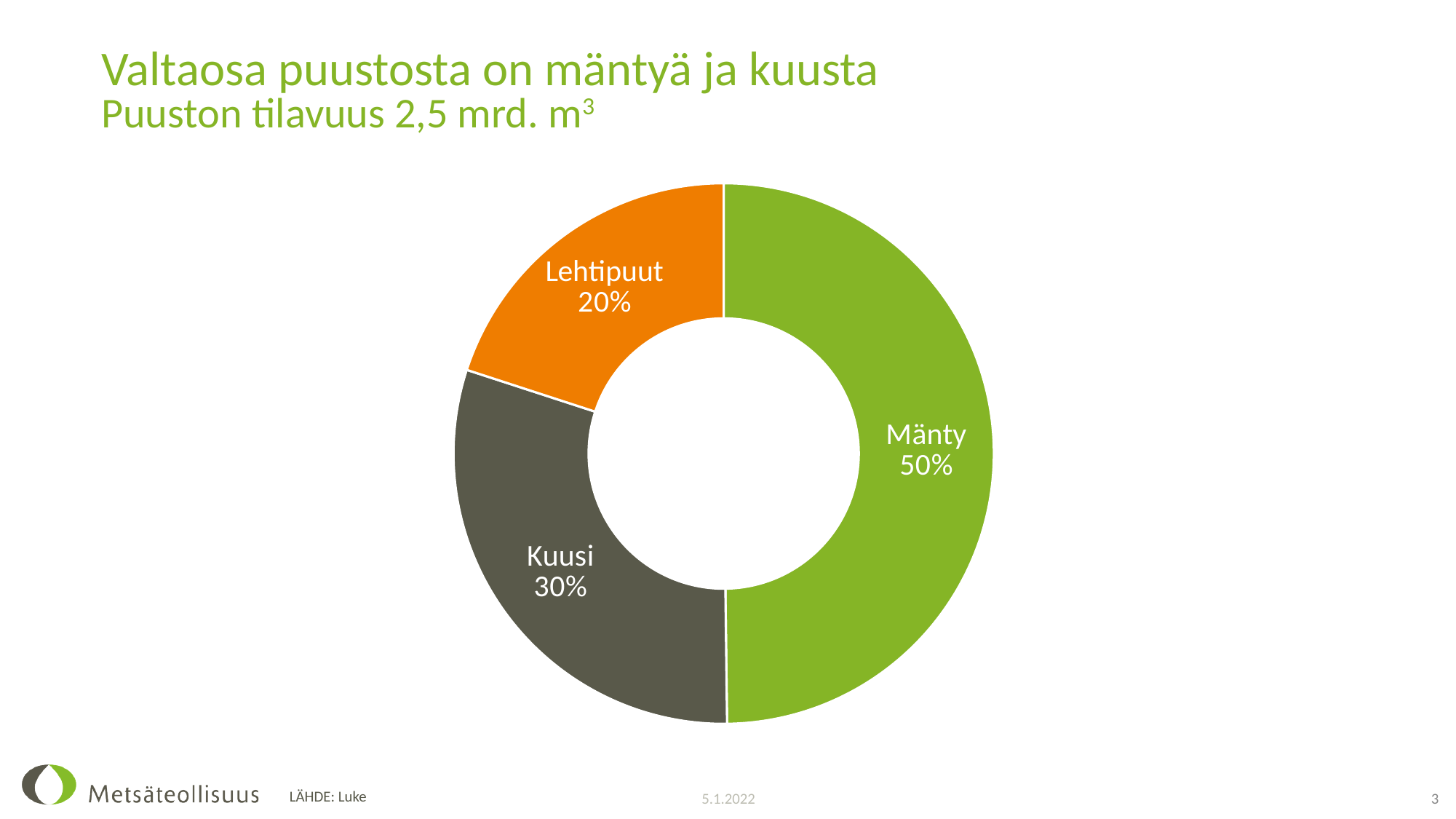

# Valtaosa puustosta on mäntyä ja kuusta Puuston tilavuus 2,5 mrd. m3

### Chart

| Category | Puusto |
|---|---|
| Mänty | 1248.0 |
| Kuusi | 757.0 |
| Lehtipuut | 501.0 |
5.1.2022
3